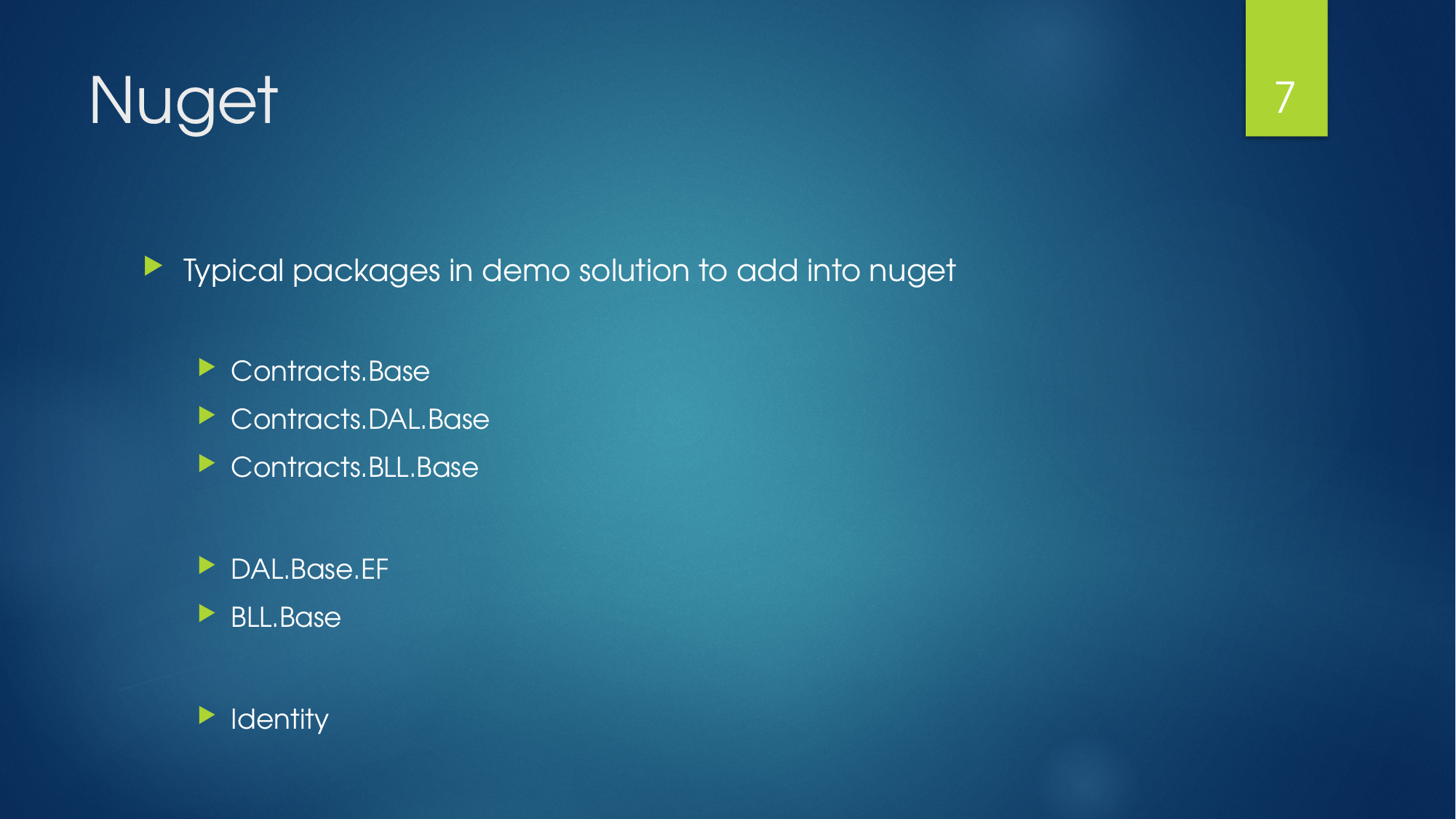

7
# Nuget
Typical packages in demo solution to add into nuget

Contracts.Base
Contracts.DAL.Base
Contracts.BLL.Base

DAL.Base.EF
BLL.Base

Identity